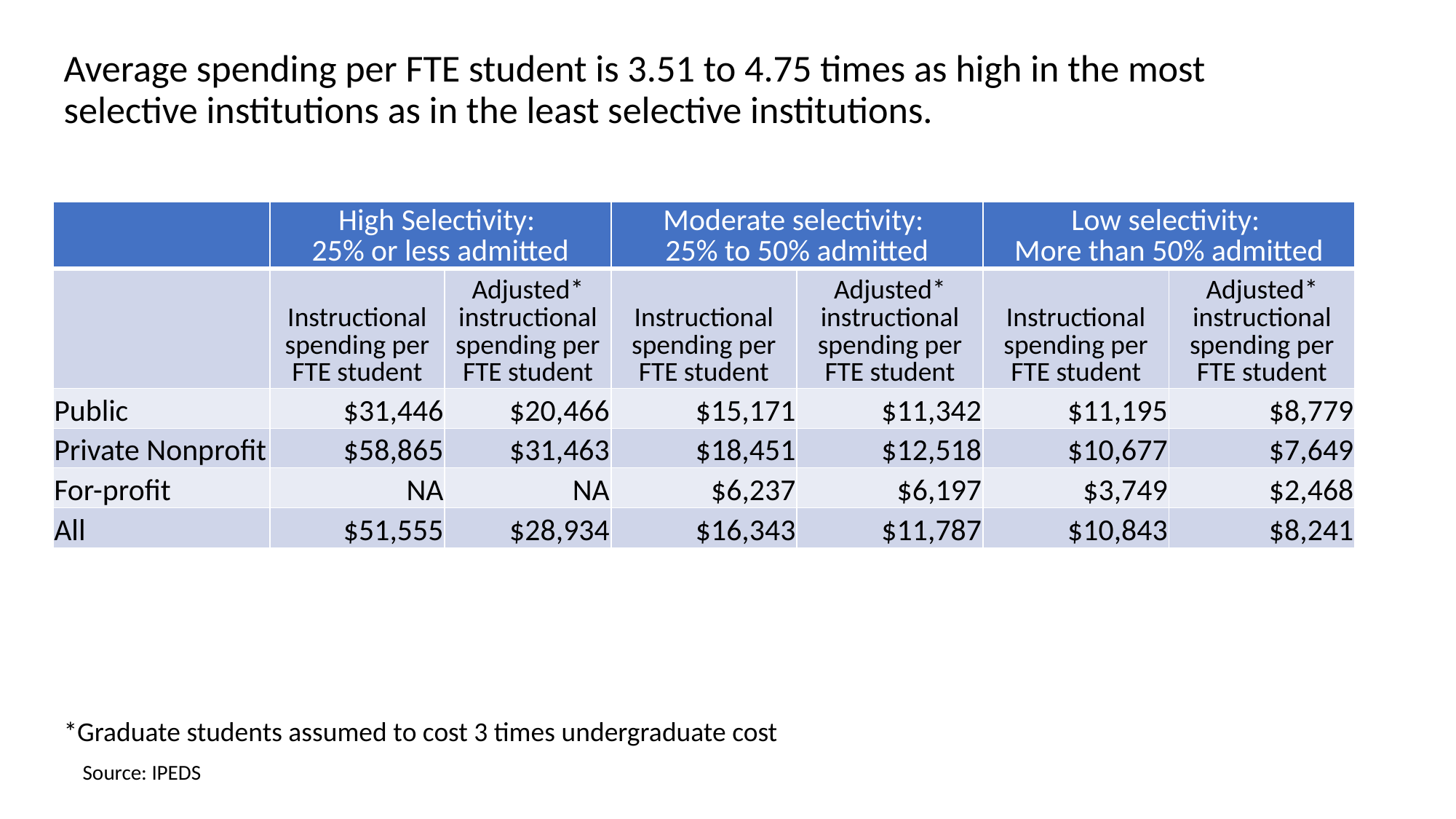

# Average spending per FTE student is 3.51 to 4.75 times as high in the most selective institutions as in the least selective institutions.
|  | High Selectivity: 25% or less admitted |  | Moderate selectivity: 25% to 50% admitted |  | Low selectivity: More than 50% admitted |  |
| --- | --- | --- | --- | --- | --- | --- |
|  | Instructional spending per FTE student | Adjusted\* instructional spending per FTE student | Instructional spending per FTE student | Adjusted\* instructional spending per FTE student | Instructional spending per FTE student | Adjusted\* instructional spending per FTE student |
| Public | $31,446 | $20,466 | $15,171 | $11,342 | $11,195 | $8,779 |
| Private Nonprofit | $58,865 | $31,463 | $18,451 | $12,518 | $10,677 | $7,649 |
| For-profit | NA | NA | $6,237 | $6,197 | $3,749 | $2,468 |
| All | $51,555 | $28,934 | $16,343 | $11,787 | $10,843 | $8,241 |

*Graduate students assumed to cost 3 times undergraduate cost
Source: IPEDS